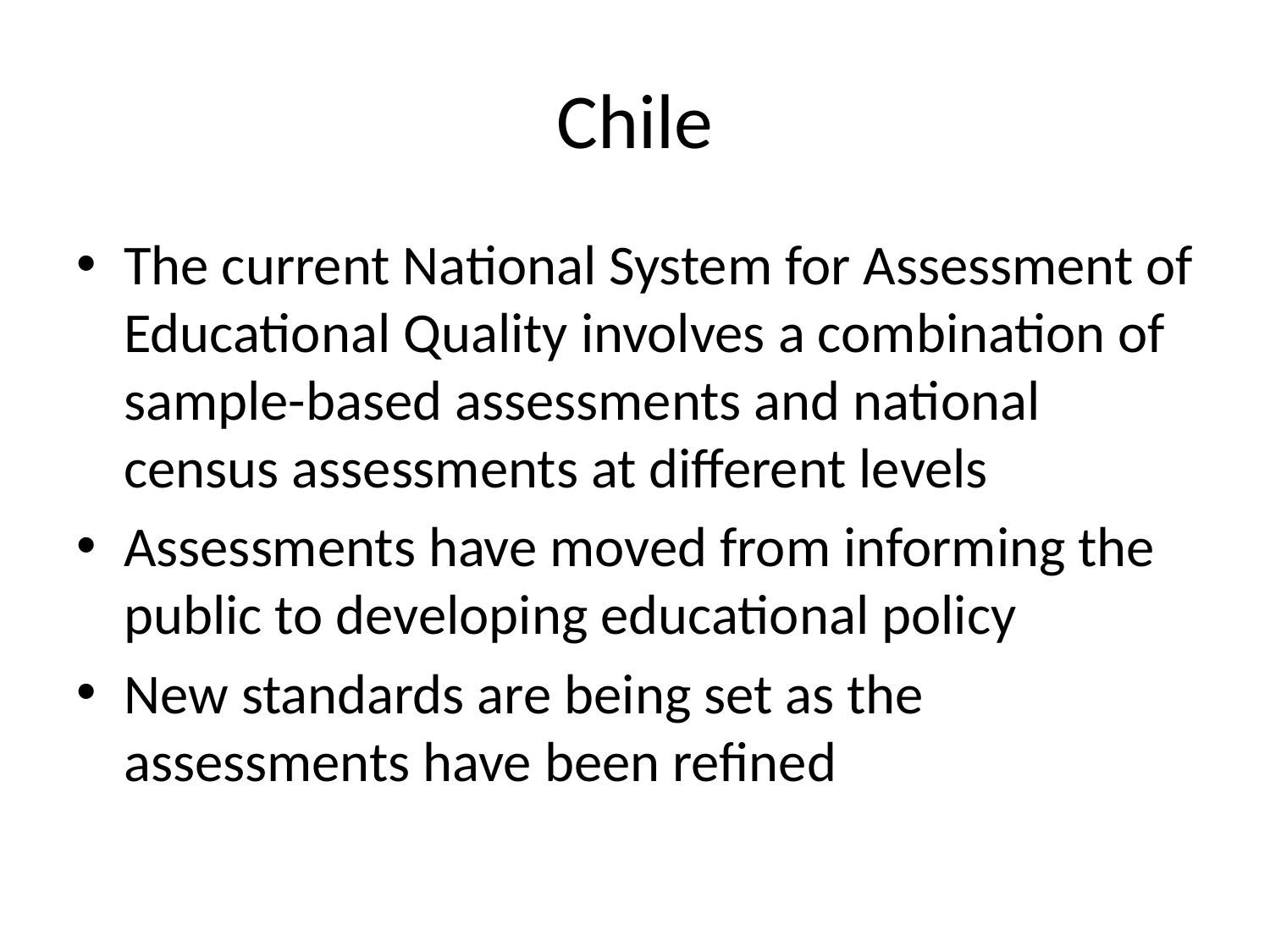

# Chile
The current National System for Assessment of Educational Quality involves a combination of sample-based assessments and national census assessments at different levels
Assessments have moved from informing the public to developing educational policy
New standards are being set as the assessments have been refined